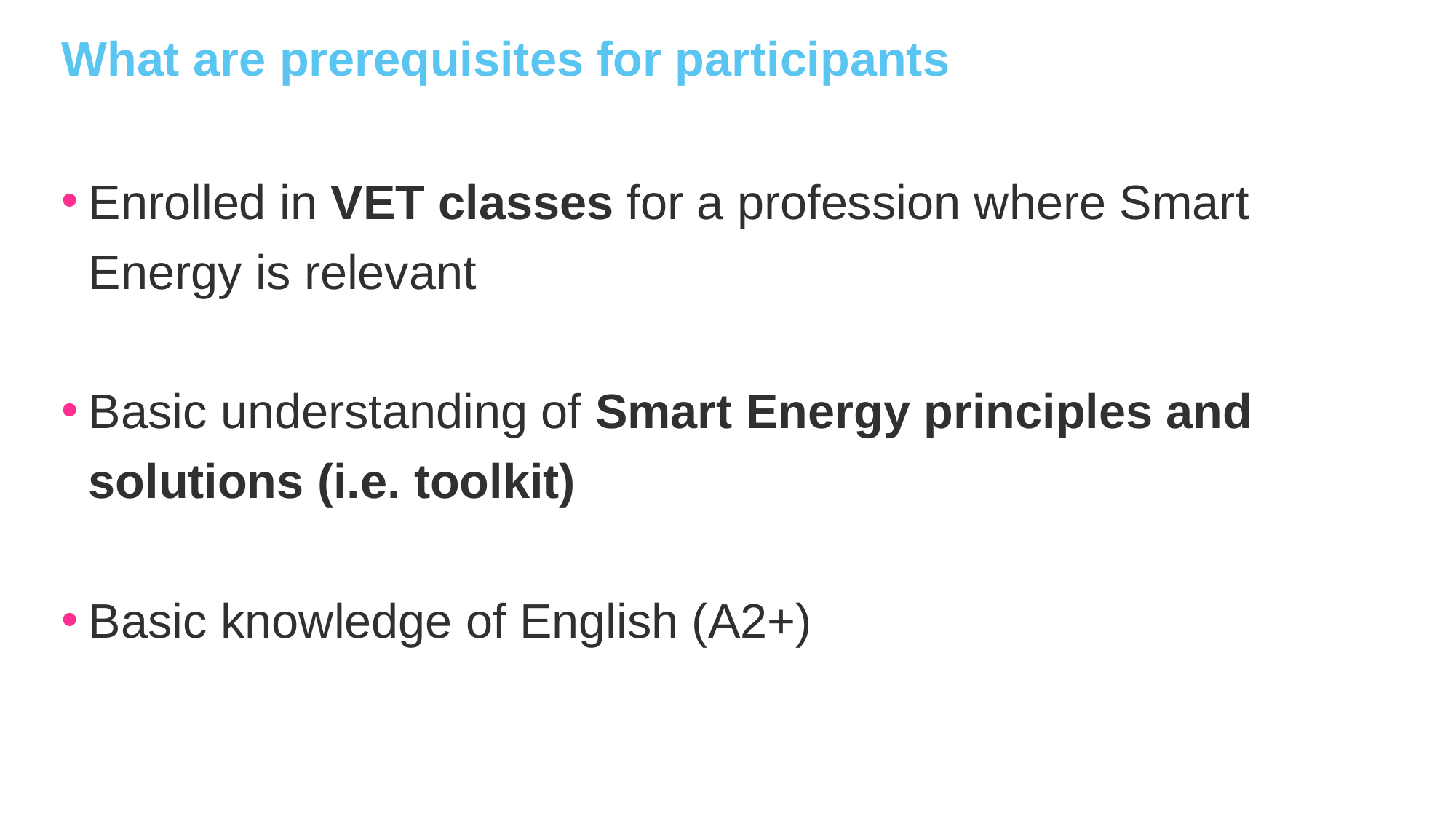

What are prerequisites for participants

Enrolled in VET classes for a profession where Smart Energy is relevant

Basic understanding of Smart Energy principles and solutions (i.e. toolkit)

Basic knowledge of English (A2+)